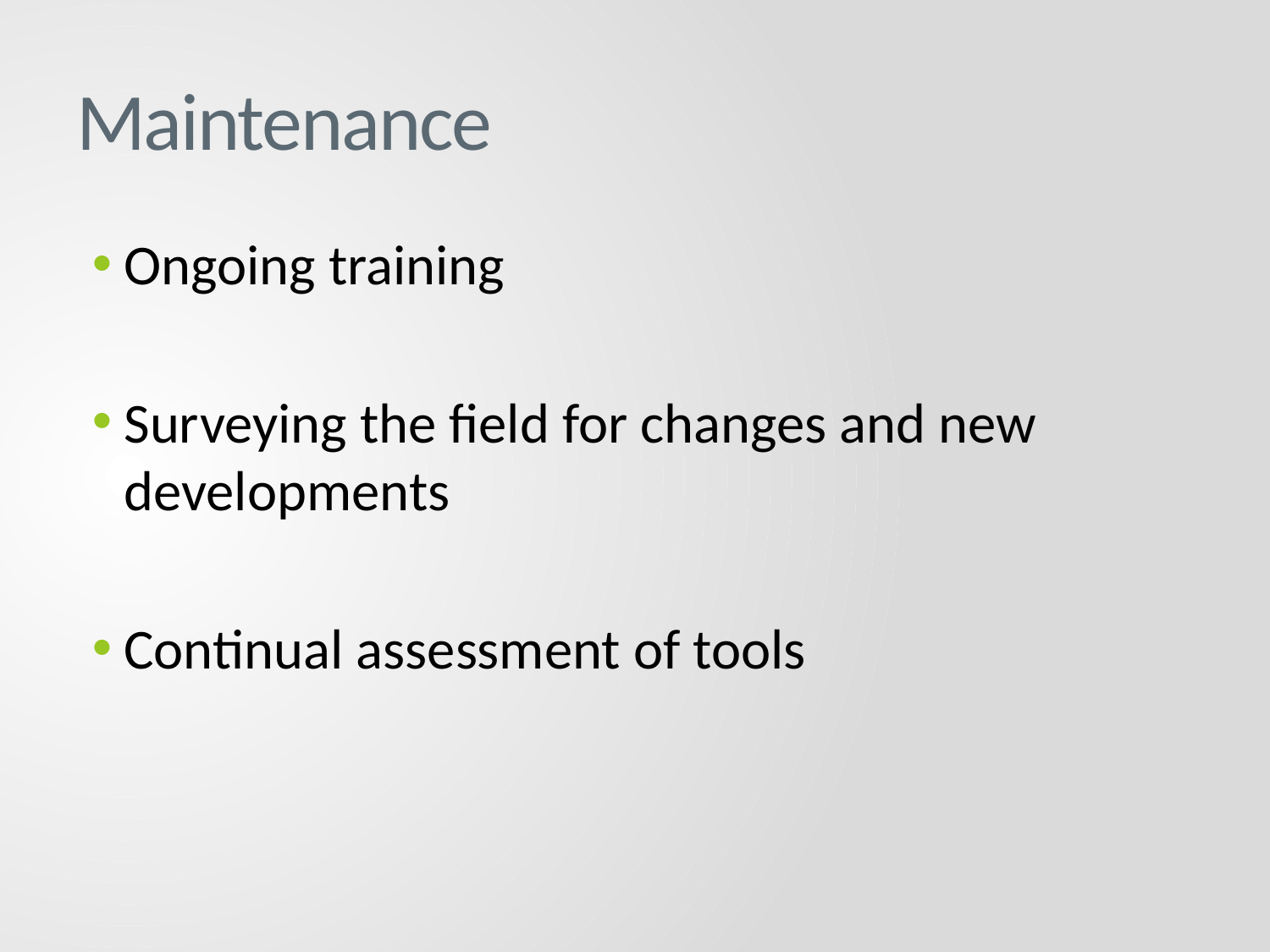

# Maintenance
Ongoing training

Surveying the field for changes and new developments

Continual assessment of tools